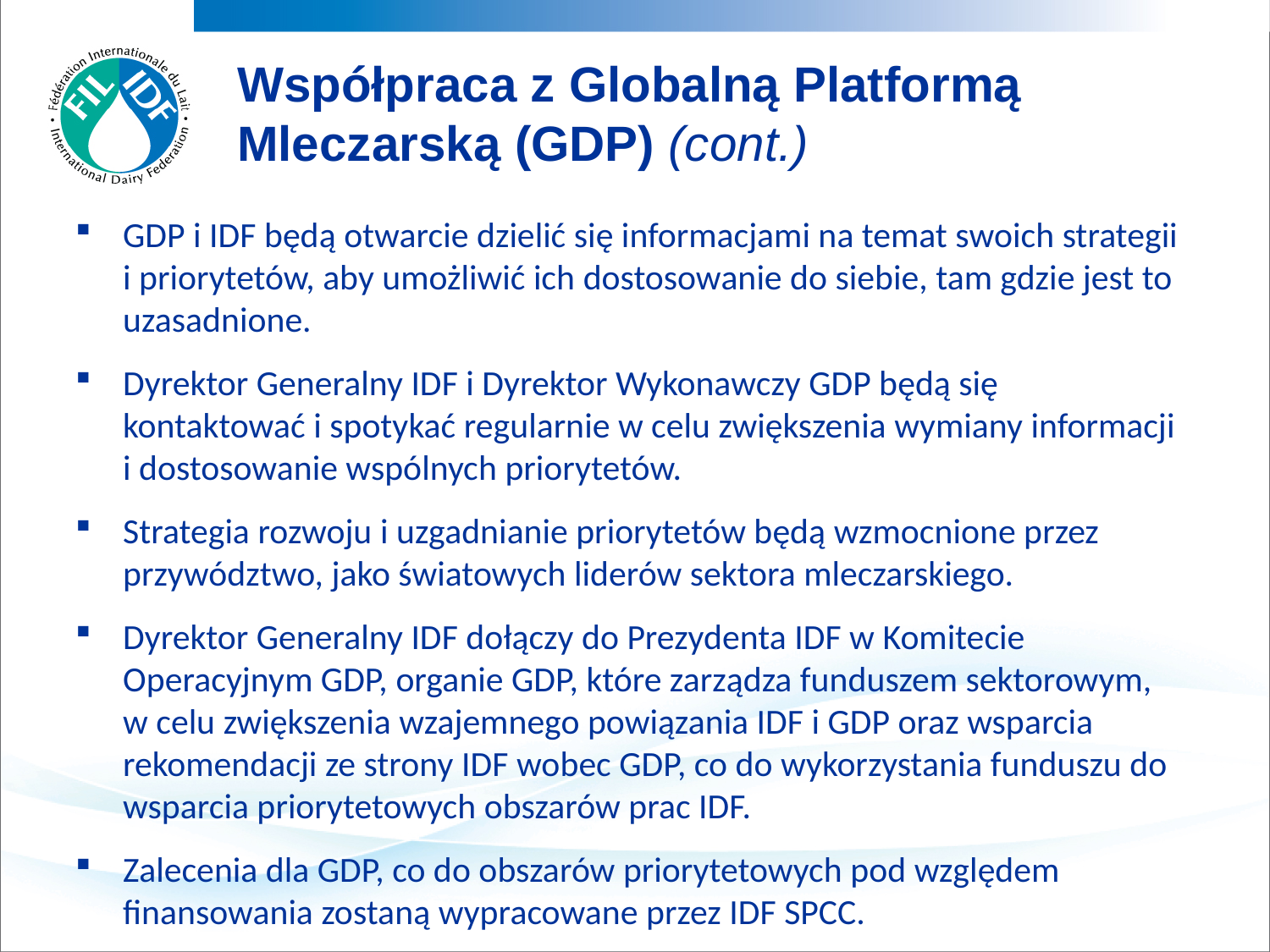

Współpraca z Globalną Platformą Mleczarską (GDP) (cont.)
GDP i IDF będą otwarcie dzielić się informacjami na temat swoich strategii i priorytetów, aby umożliwić ich dostosowanie do siebie, tam gdzie jest to uzasadnione.
Dyrektor Generalny IDF i Dyrektor Wykonawczy GDP będą się kontaktować i spotykać regularnie w celu zwiększenia wymiany informacji i dostosowanie wspólnych priorytetów.
Strategia rozwoju i uzgadnianie priorytetów będą wzmocnione przez przywództwo, jako światowych liderów sektora mleczarskiego.
Dyrektor Generalny IDF dołączy do Prezydenta IDF w Komitecie Operacyjnym GDP, organie GDP, które zarządza funduszem sektorowym, w celu zwiększenia wzajemnego powiązania IDF i GDP oraz wsparcia rekomendacji ze strony IDF wobec GDP, co do wykorzystania funduszu do wsparcia priorytetowych obszarów prac IDF.
Zalecenia dla GDP, co do obszarów priorytetowych pod względem finansowania zostaną wypracowane przez IDF SPCC.